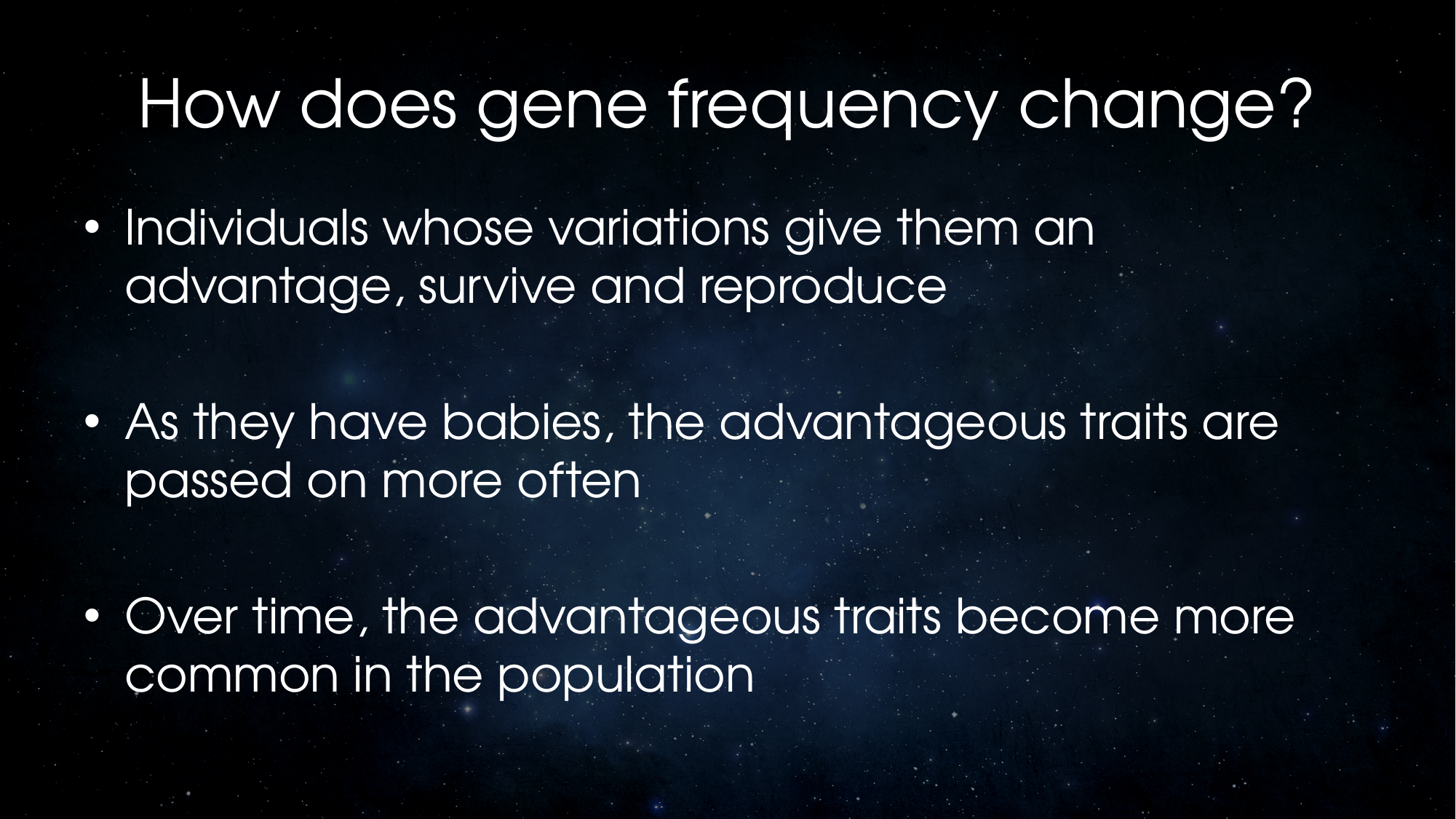

# How does gene frequency change?
Individuals whose variations give them an advantage, survive and reproduce

As they have babies, the advantageous traits are passed on more often

Over time, the advantageous traits become more common in the population